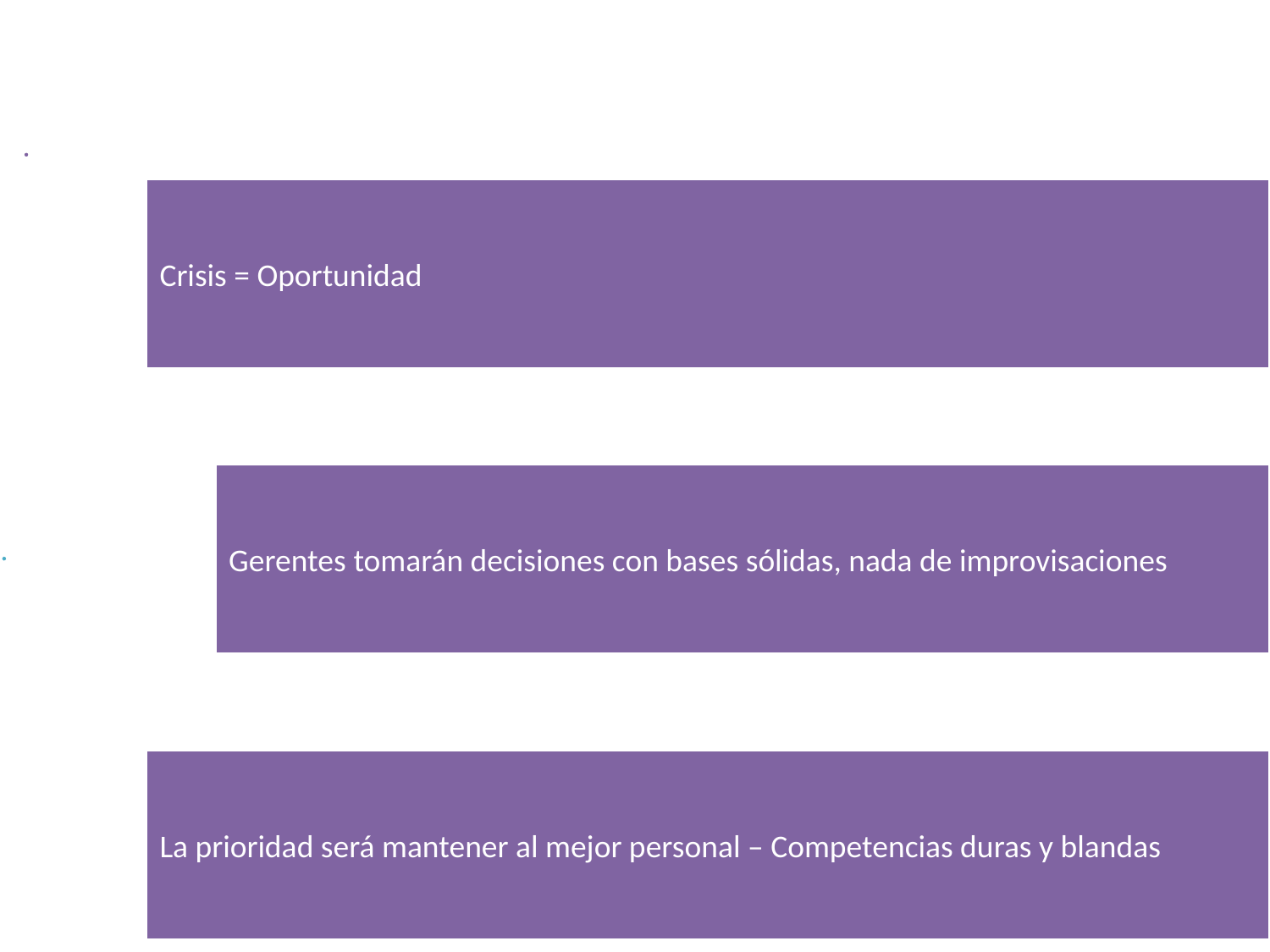

Crisis = Oportunidad
Gerentes tomarán decisiones con bases sólidas, nada de improvisaciones
La prioridad será mantener al mejor personal – Competencias duras y blandas